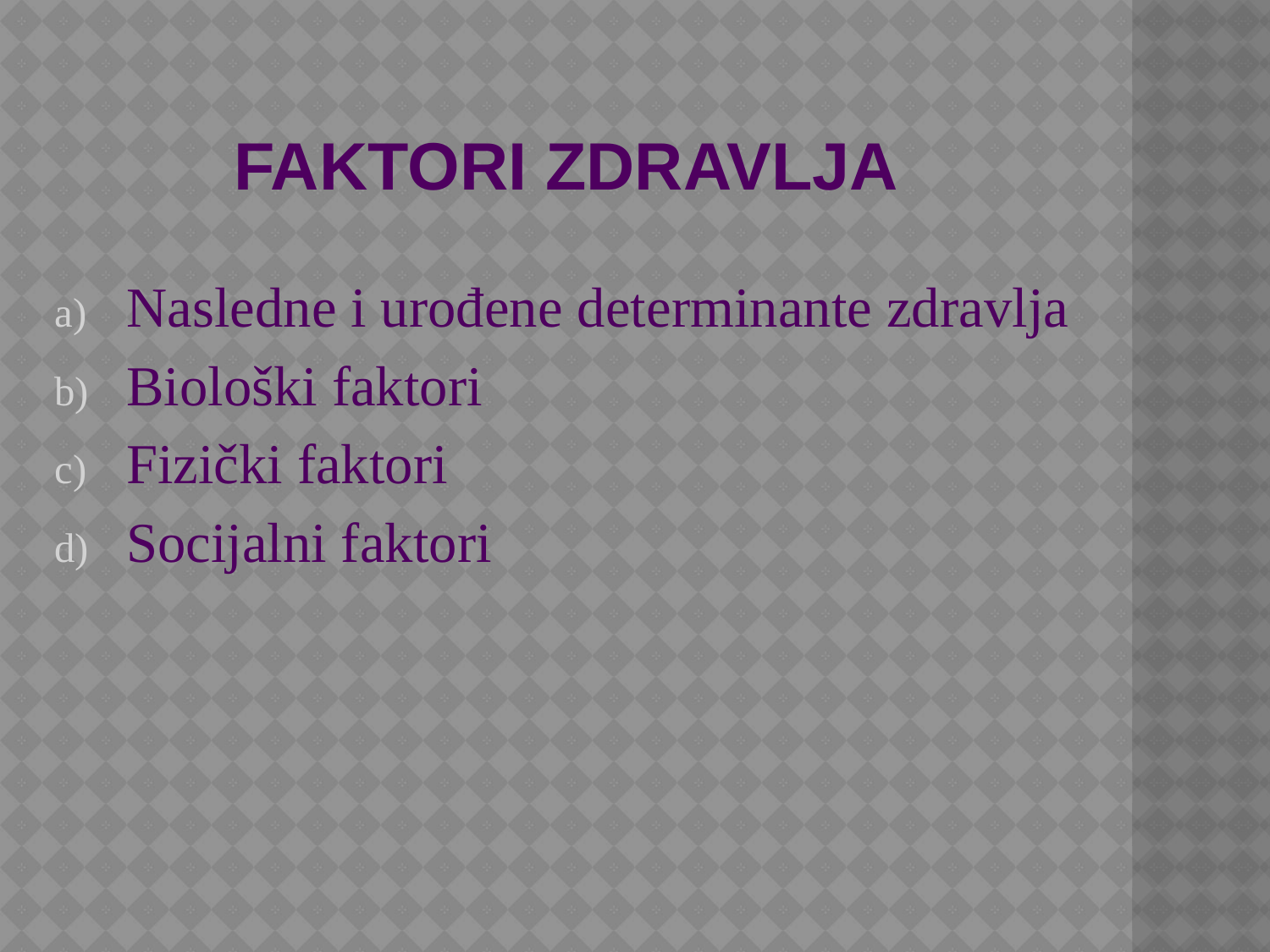

# FaKTORI ZDRAVLJA
Nasledne i urođene determinante zdravlja
Biološki faktori
Fizički faktori
Socijalni faktori